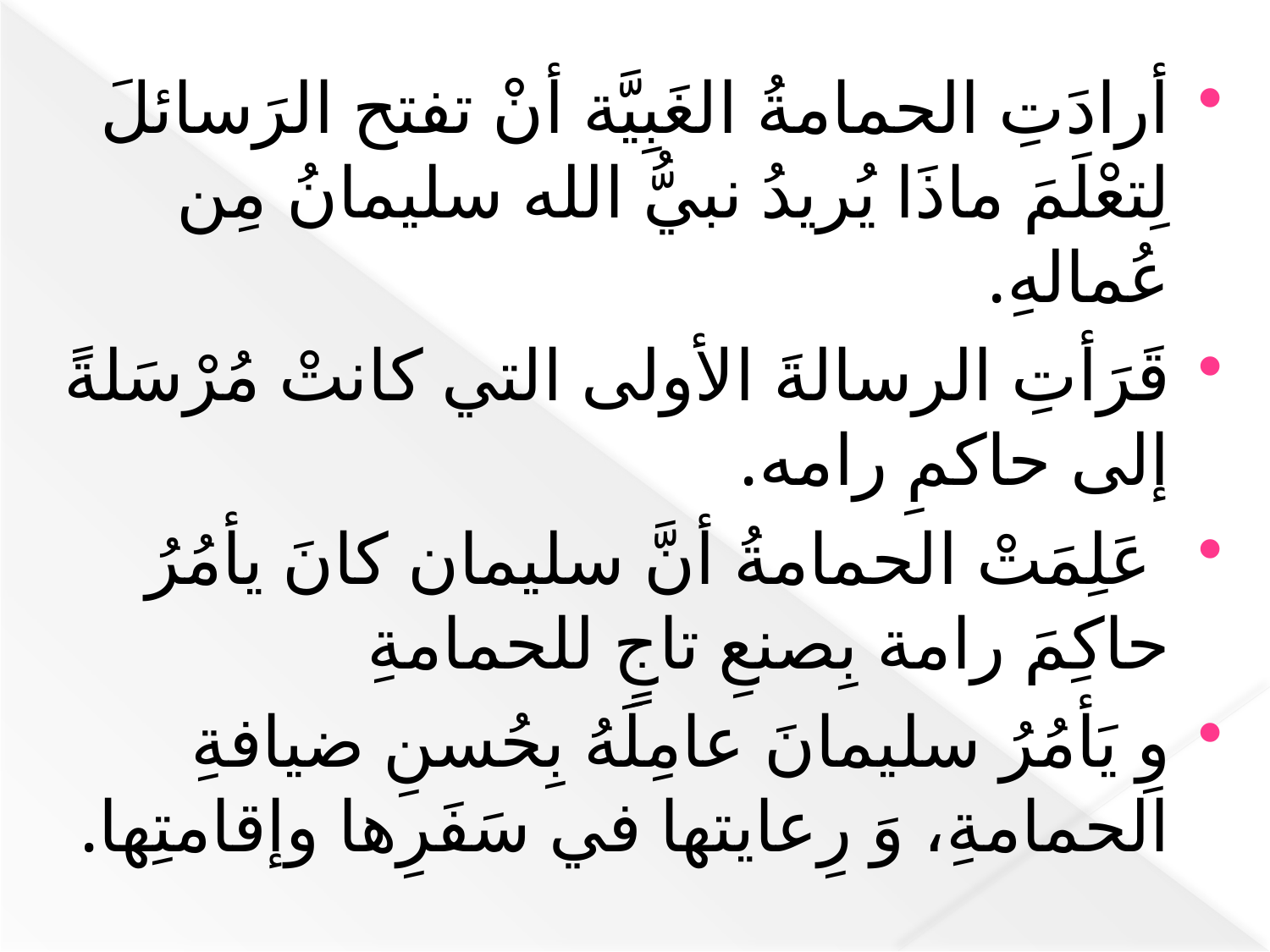

أرادَتِ الحمامةُ الغَبِيَّة أنْ تفتح الرَسائلَ لِتعْلَمَ ماذَا يُريدُ نبيُّ الله سليمانُ مِن عُمالهِ.
قَرَأتِ الرسالةَ الأولى التي كانتْ مُرْسَلةً إلى حاكمِ رامه.
 عَلِمَتْ الحمامةُ أنَّ سليمان كانَ يأمُرُ حاكِمَ رامة بِصنعِ تاجٍ للحمامةِ
وِ يَأمُرُ سليمانَ عامِلَهُ بِحُسنِ ضيافةِ الحمامةِ، وَ رِعايتها في سَفَرِها وإقامتِها.